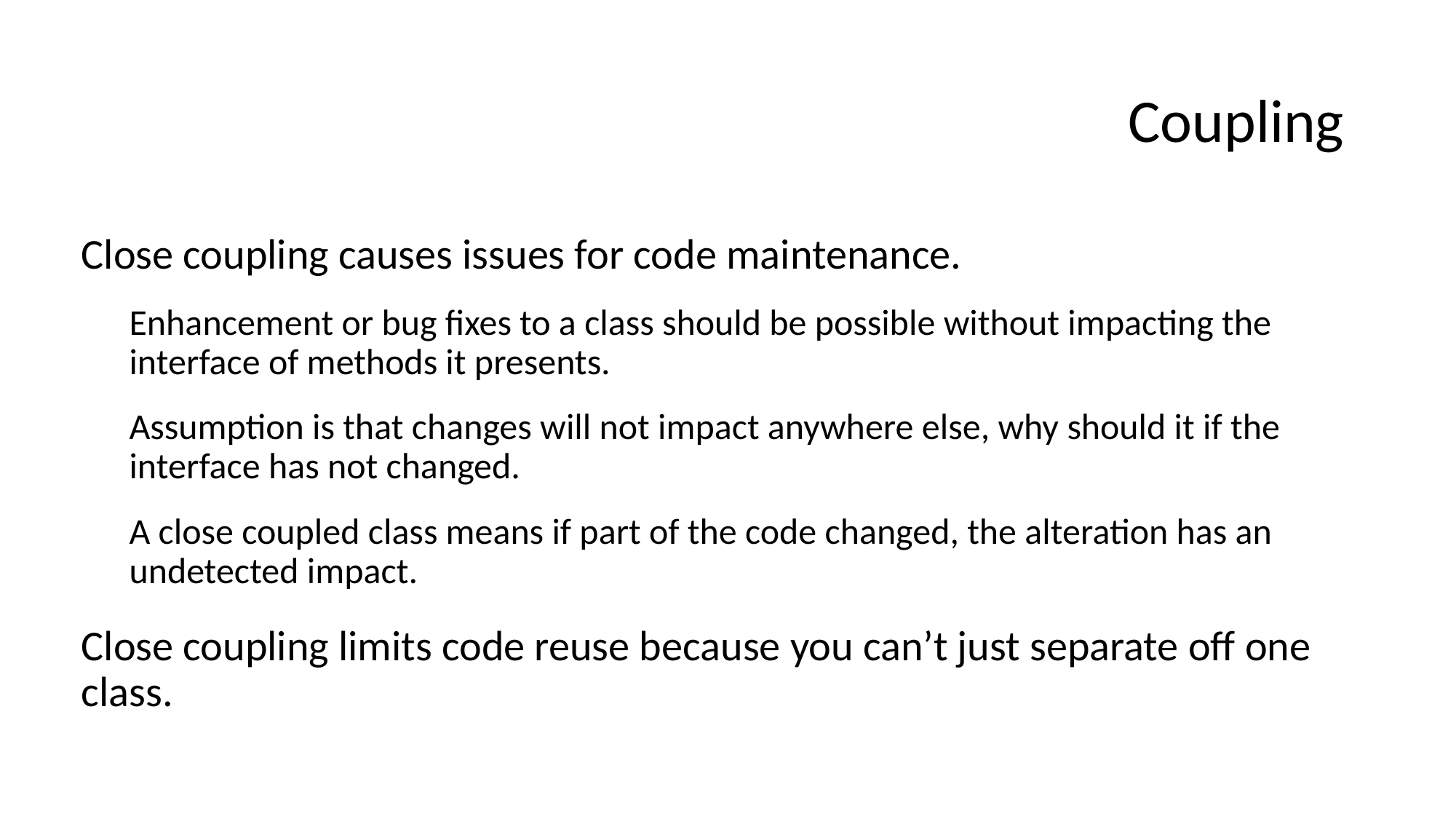

# Coupling
Close coupling causes issues for code maintenance.
Enhancement or bug fixes to a class should be possible without impacting the interface of methods it presents.
Assumption is that changes will not impact anywhere else, why should it if the interface has not changed.
A close coupled class means if part of the code changed, the alteration has an undetected impact.
Close coupling limits code reuse because you can’t just separate off one class.